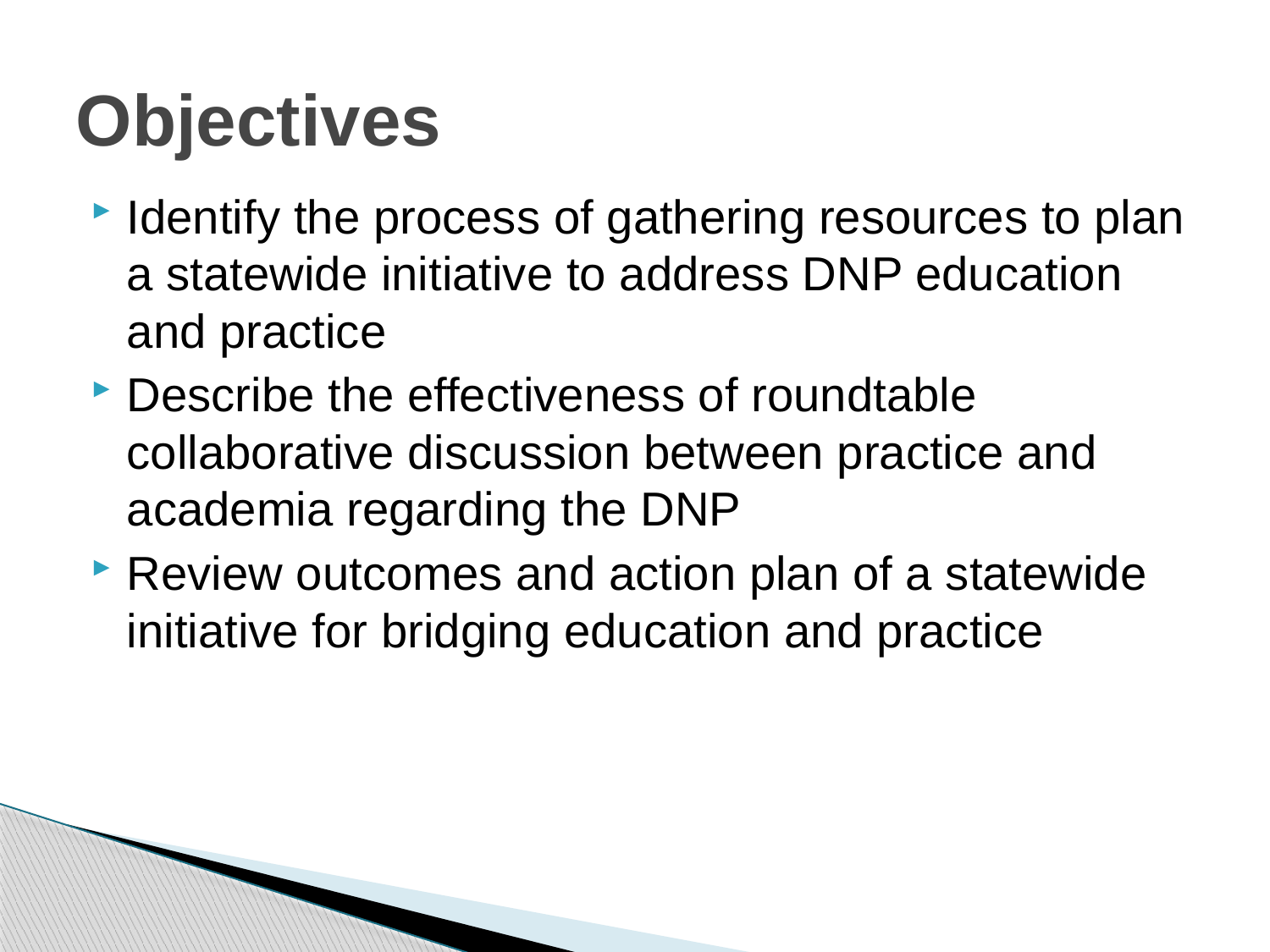

# Objectives
Identify the process of gathering resources to plan a statewide initiative to address DNP education and practice
Describe the effectiveness of roundtable collaborative discussion between practice and academia regarding the DNP
Review outcomes and action plan of a statewide initiative for bridging education and practice